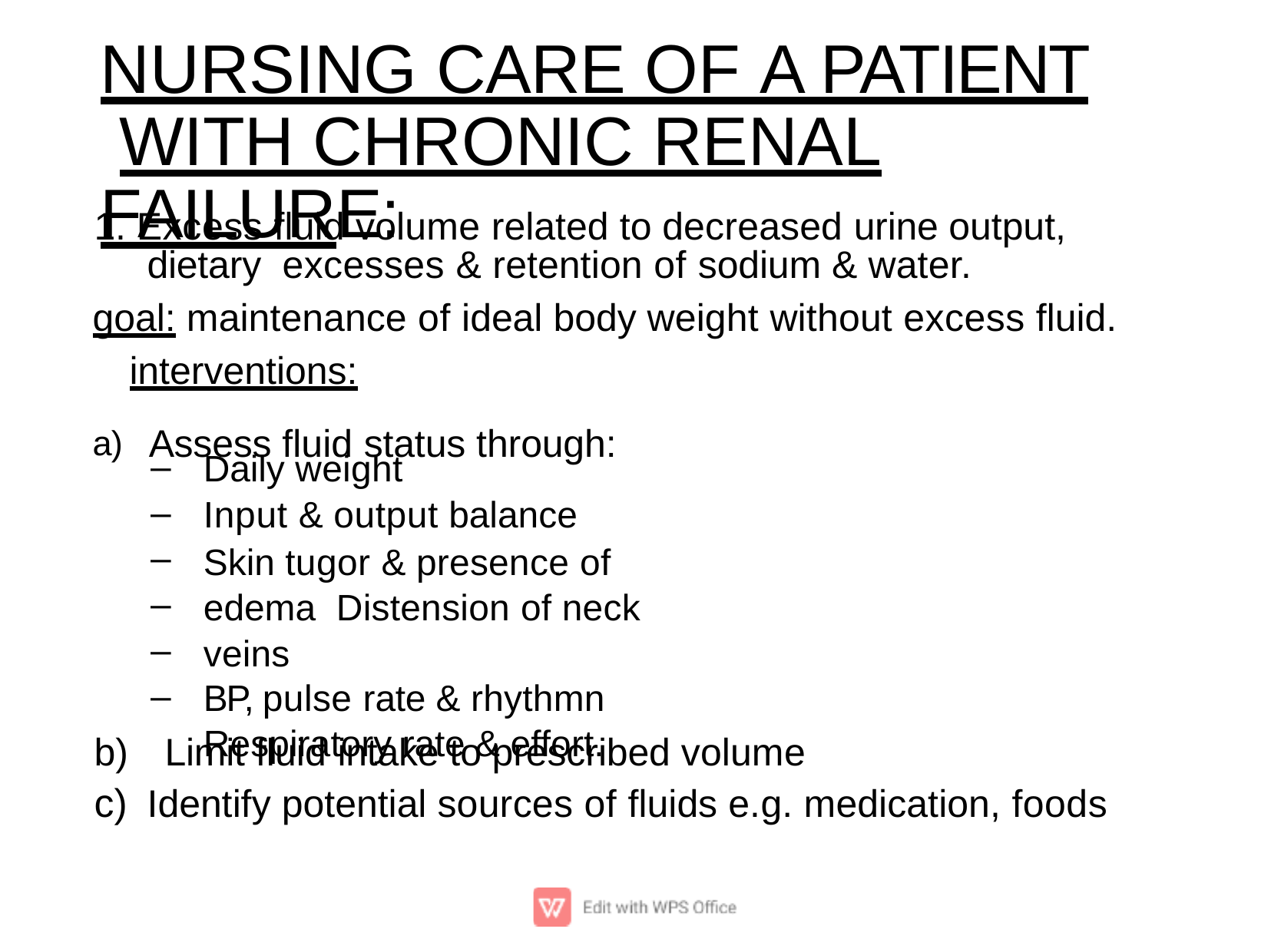

# NURSING CARE OF A PATIENT  WITH CHRONIC RENAL FAILURE:
1. Excess ﬂuid volume related to decreased urine output, dietary  excesses & retention of sodium & water.
goal: maintenance of ideal body weight without excess ﬂuid.  interventions:
a)	Assess ﬂuid status through:
–
–
–
–
–
–
Daily weight
Input & output balance
Skin tugor & presence of edema  Distension of neck veins
BP, pulse rate & rhythmn
Respiratory rate & effort.
Limit ﬂuid intake to prescribed volume
Identify potential sources of ﬂuids e.g. medication, foods